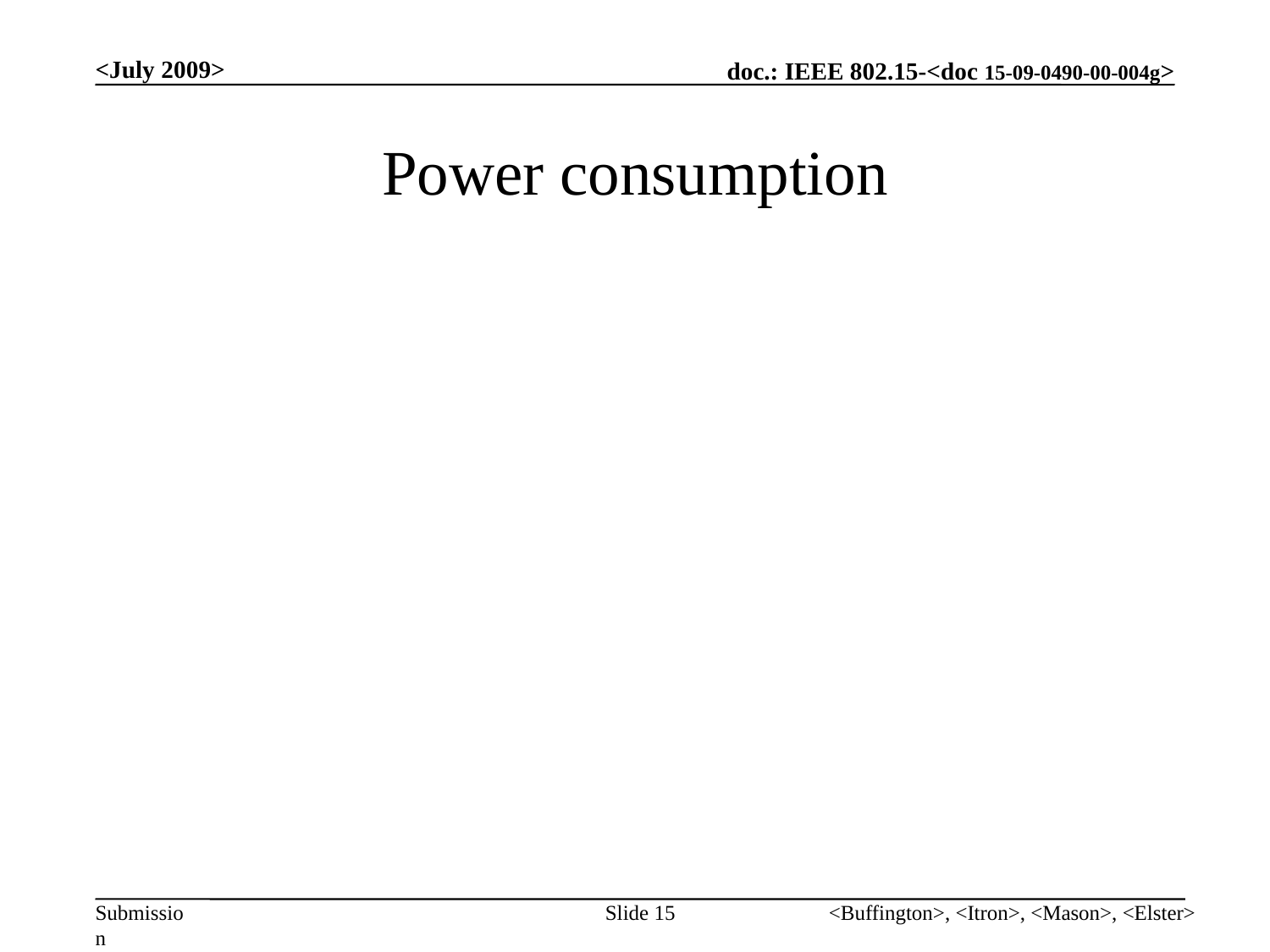

<July 2009>
# Power consumption

Slide 15
<Buffington>, <Itron>, <Mason>, <Elster>